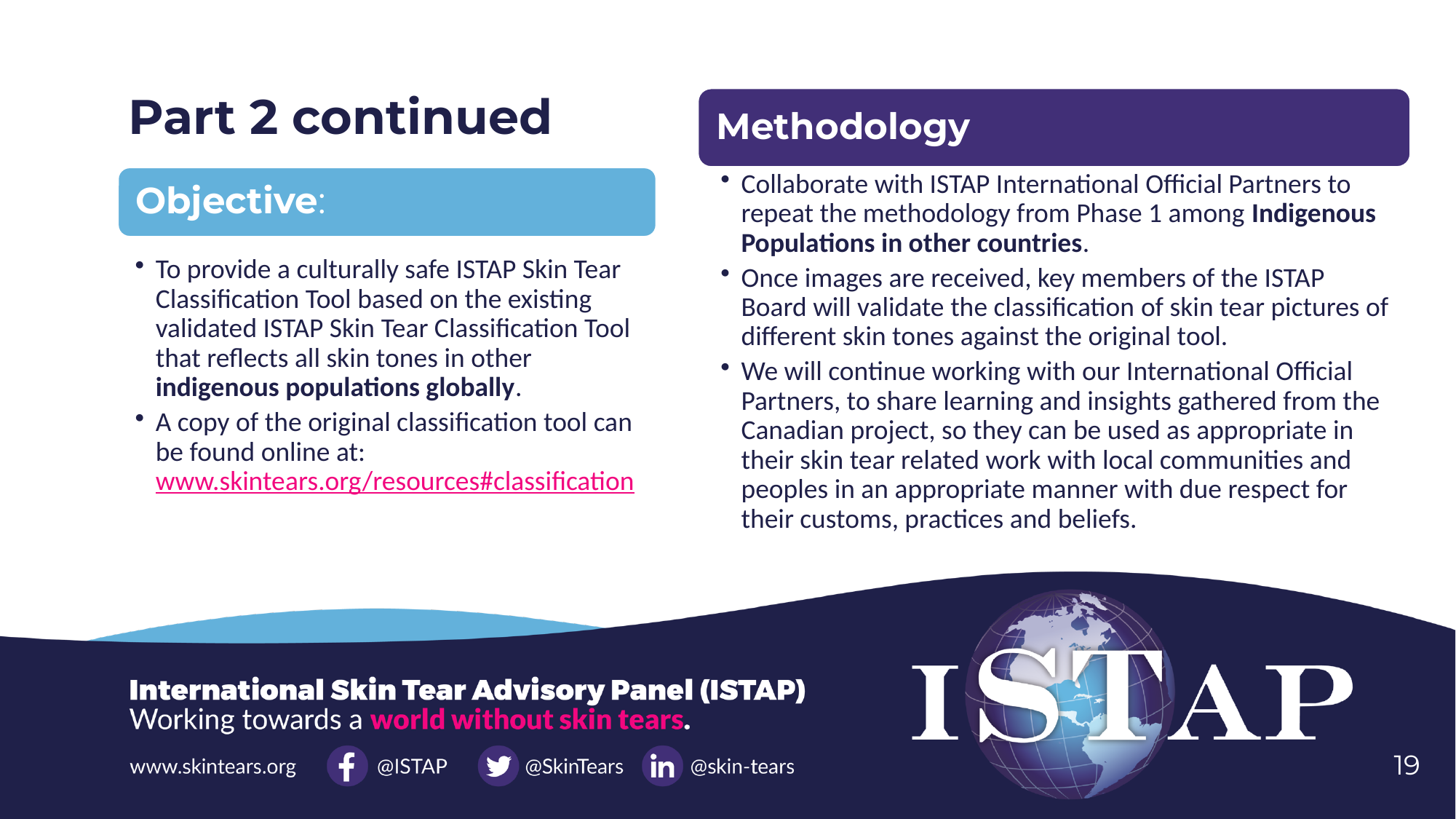

Methodology
Collaborate with ISTAP International Official Partners to repeat the methodology from Phase 1 among Indigenous Populations in other countries.
Once images are received, key members of the ISTAP Board will validate the classification of skin tear pictures of different skin tones against the original tool.
We will continue working with our International Official Partners, to share learning and insights gathered from the Canadian project, so they can be used as appropriate in their skin tear related work with local communities and peoples in an appropriate manner with due respect for their customs, practices and beliefs.
Part 2 continued
Objective:
To provide a culturally safe ISTAP Skin Tear Classification Tool based on the existing validated ISTAP Skin Tear Classification Tool that reflects all skin tones in other indigenous populations globally.
A copy of the original classification tool can be found online at: www.skintears.org/resources#classification
19